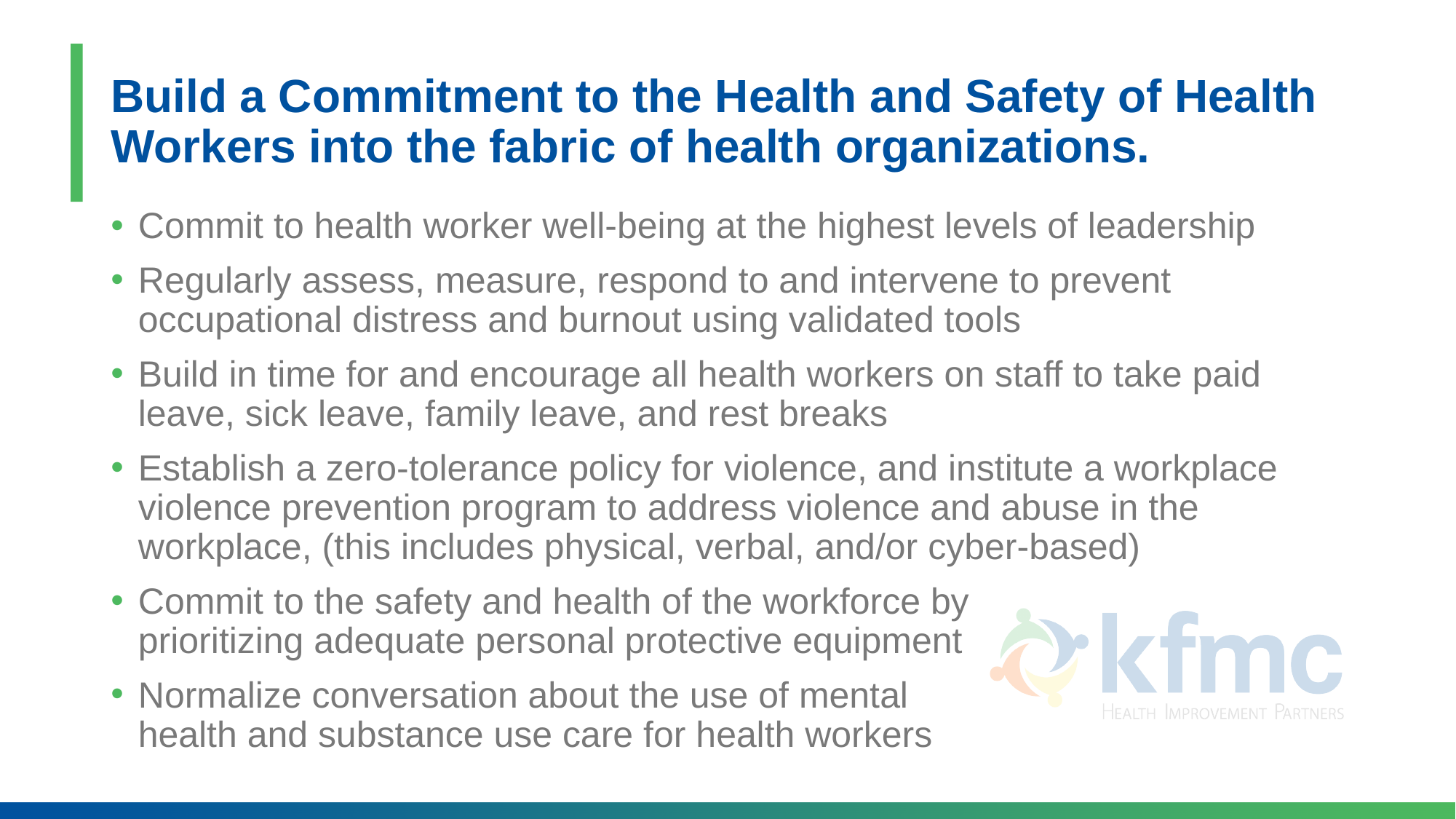

# Build a Commitment to the Health and Safety of Health Workers into the fabric of health organizations.
Commit to health worker well-being at the highest levels of leadership
Regularly assess, measure, respond to and intervene to prevent occupational distress and burnout using validated tools
Build in time for and encourage all health workers on staff to take paid leave, sick leave, family leave, and rest breaks
Establish a zero-tolerance policy for violence, and institute a workplace violence prevention program to address violence and abuse in the workplace, (this includes physical, verbal, and/or cyber-based)
Commit to the safety and health of the workforce by                     prioritizing adequate personal protective equipment
Normalize conversation about the use of mental                                  health and substance use care for health workers